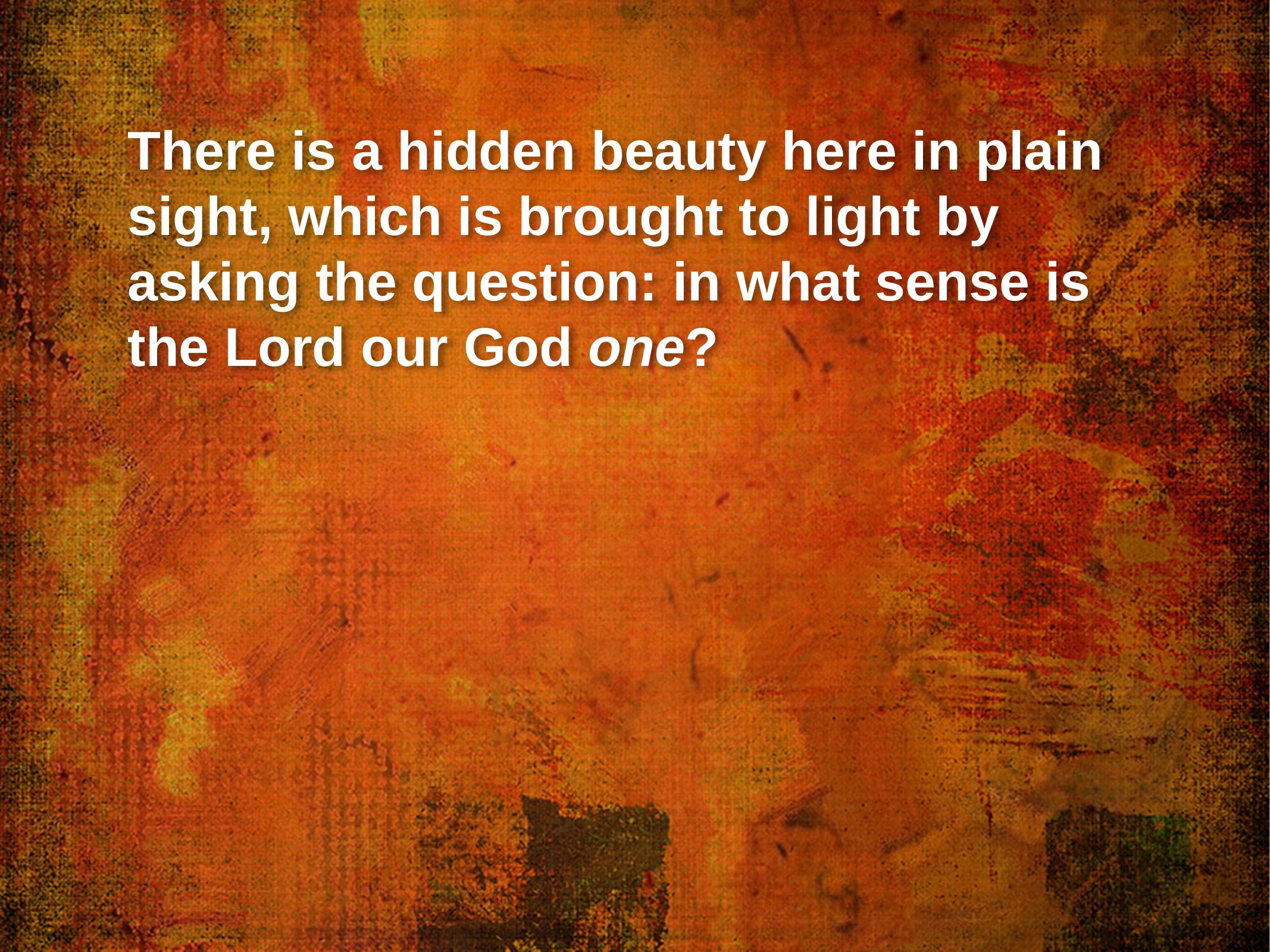

There is a hidden beauty here in plain sight, which is brought to light by asking the question: in what sense is the Lord our God one?